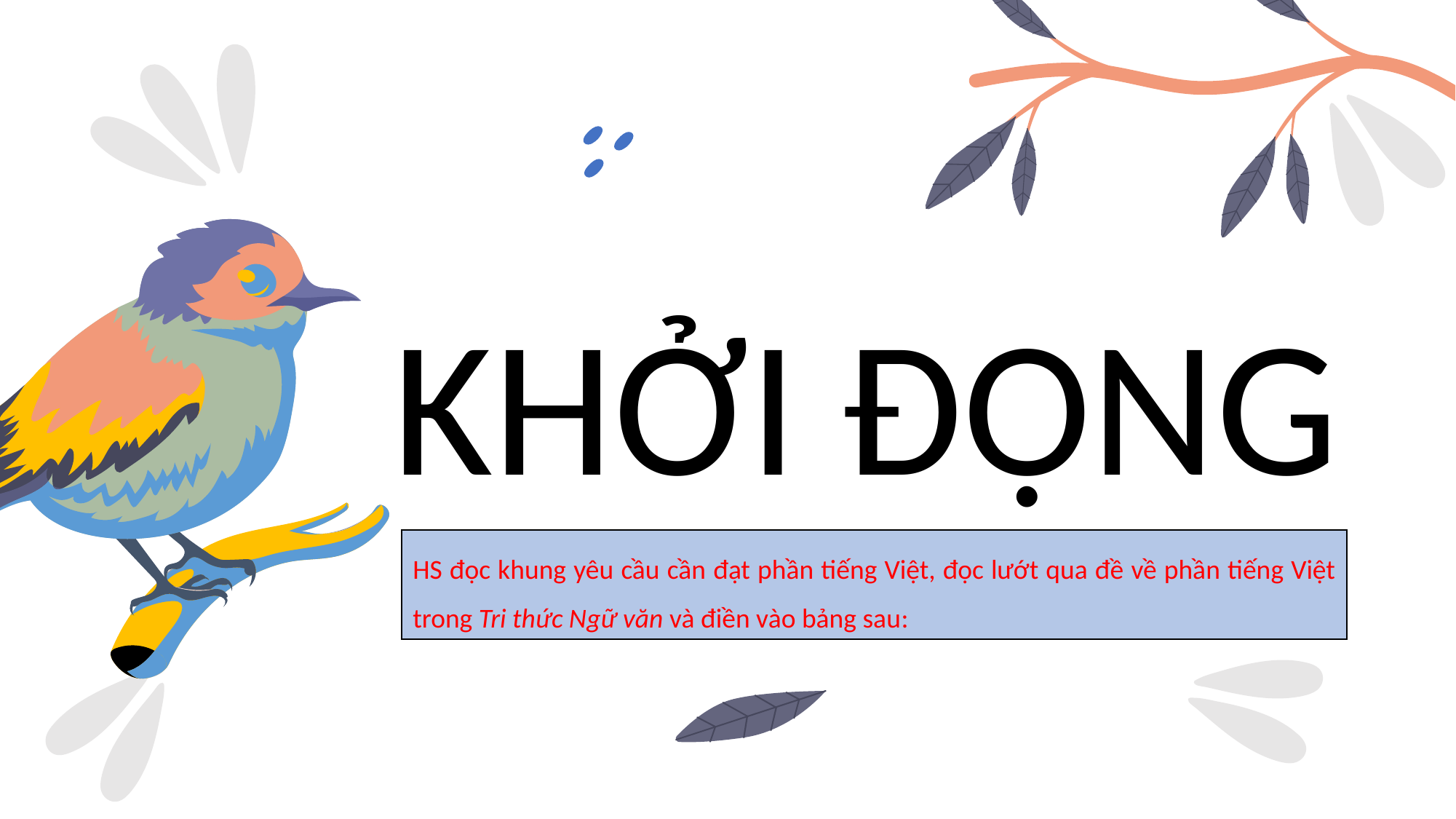

# KHỞI ĐỘNG
HS đọc khung yêu cầu cần đạt phần tiếng Việt, đọc lướt qua đề về phần tiếng Việt trong Tri thức Ngữ văn và điền vào bảng sau: